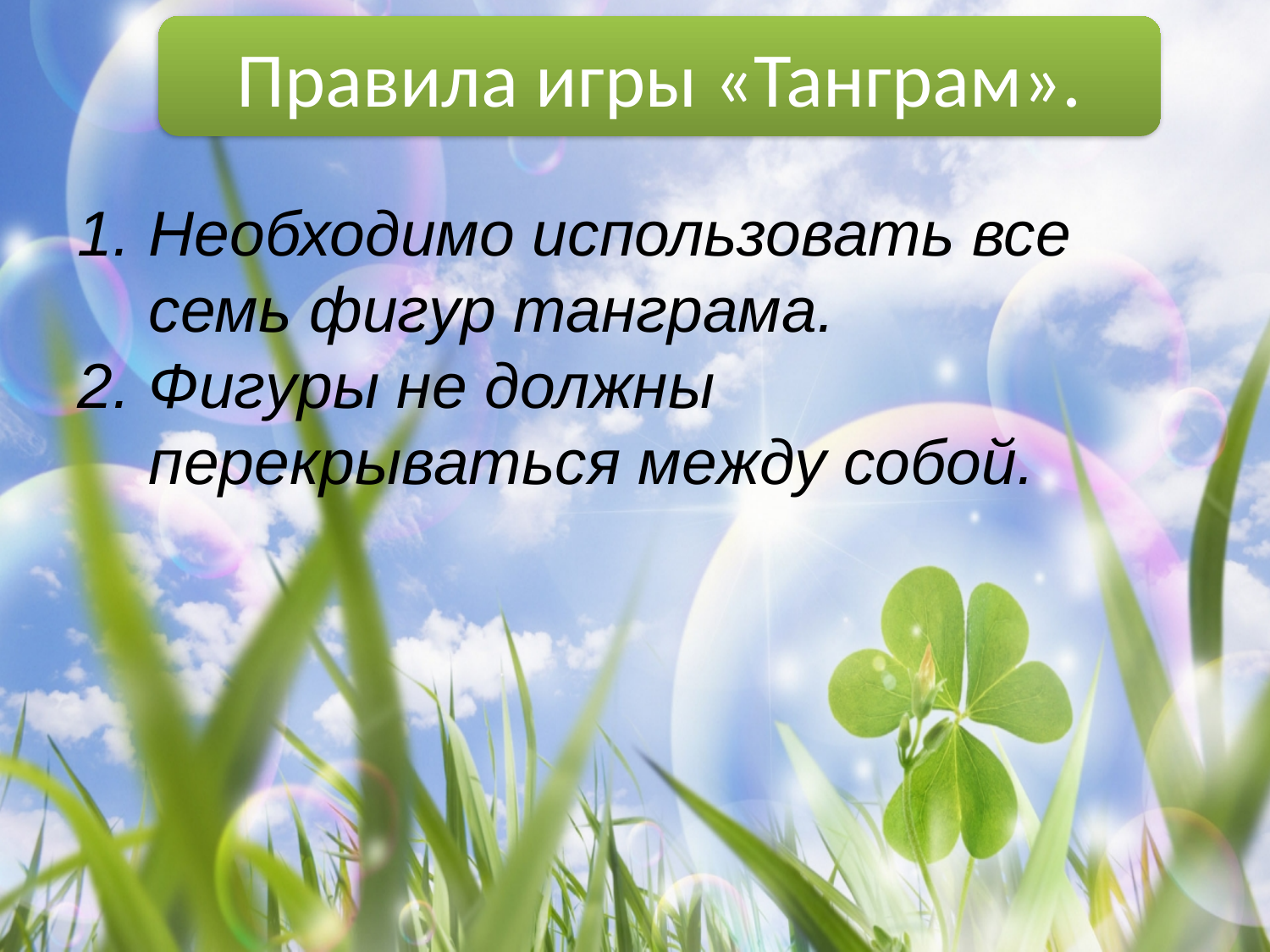

Правила игры «Танграм».
Необходимо использовать все семь фигур танграма.
Фигуры не должны перекрываться между собой.